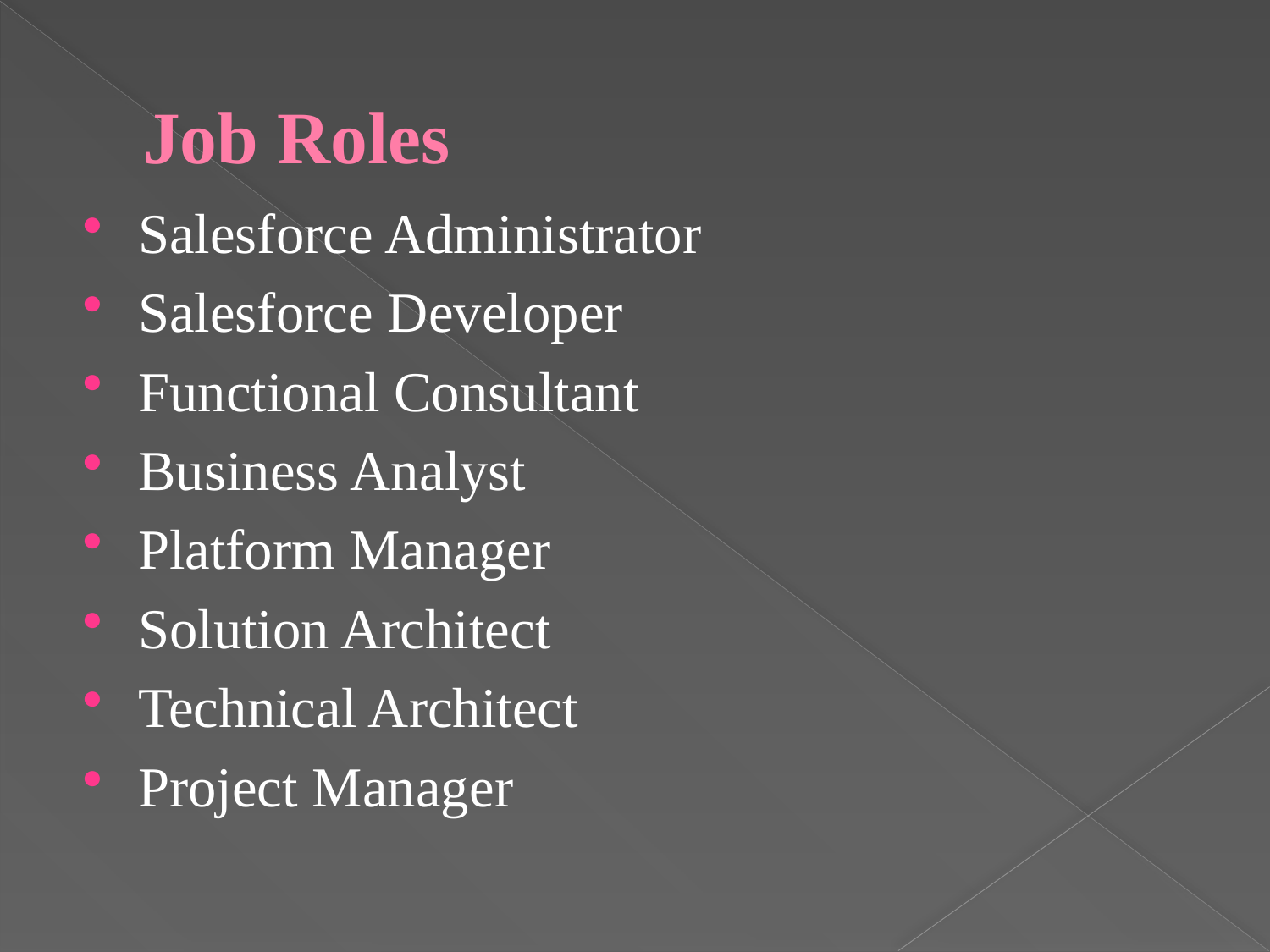

# Job Roles
Salesforce Administrator
Salesforce Developer
Functional Consultant
Business Analyst
Platform Manager
Solution Architect
Technical Architect
Project Manager